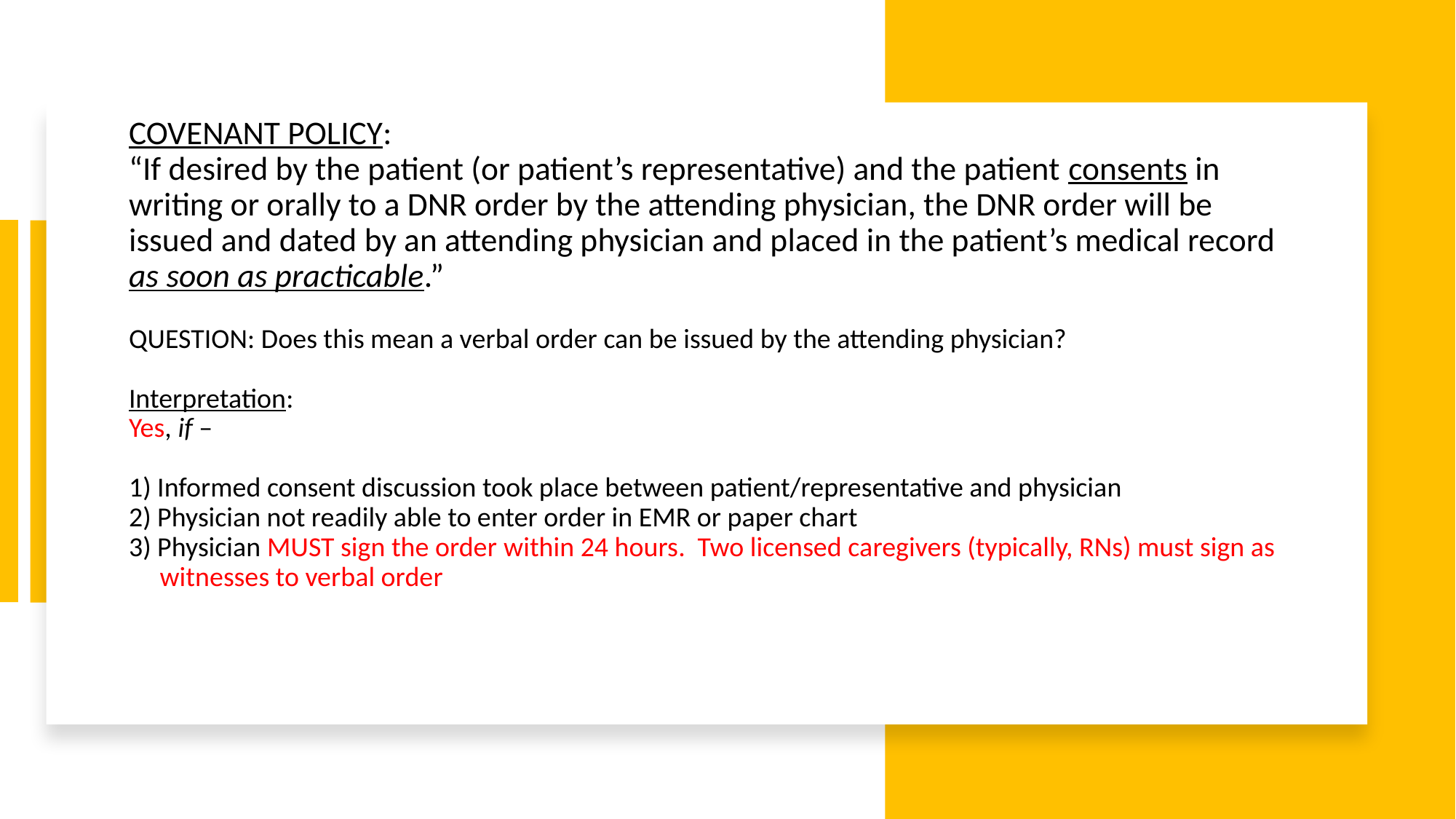

# COVENANT POLICY: “If desired by the patient (or patient’s representative) and the patient consents in writing or orally to a DNR order by the attending physician, the DNR order will be issued and dated by an attending physician and placed in the patient’s medical record as soon as practicable.” QUESTION: Does this mean a verbal order can be issued by the attending physician? Interpretation: Yes, if – 1) Informed consent discussion took place between patient/representative and physician 2) Physician not readily able to enter order in EMR or paper chart 3) Physician MUST sign the order within 24 hours.  Two licensed caregivers (typically, RNs) must sign as witnesses to verbal order